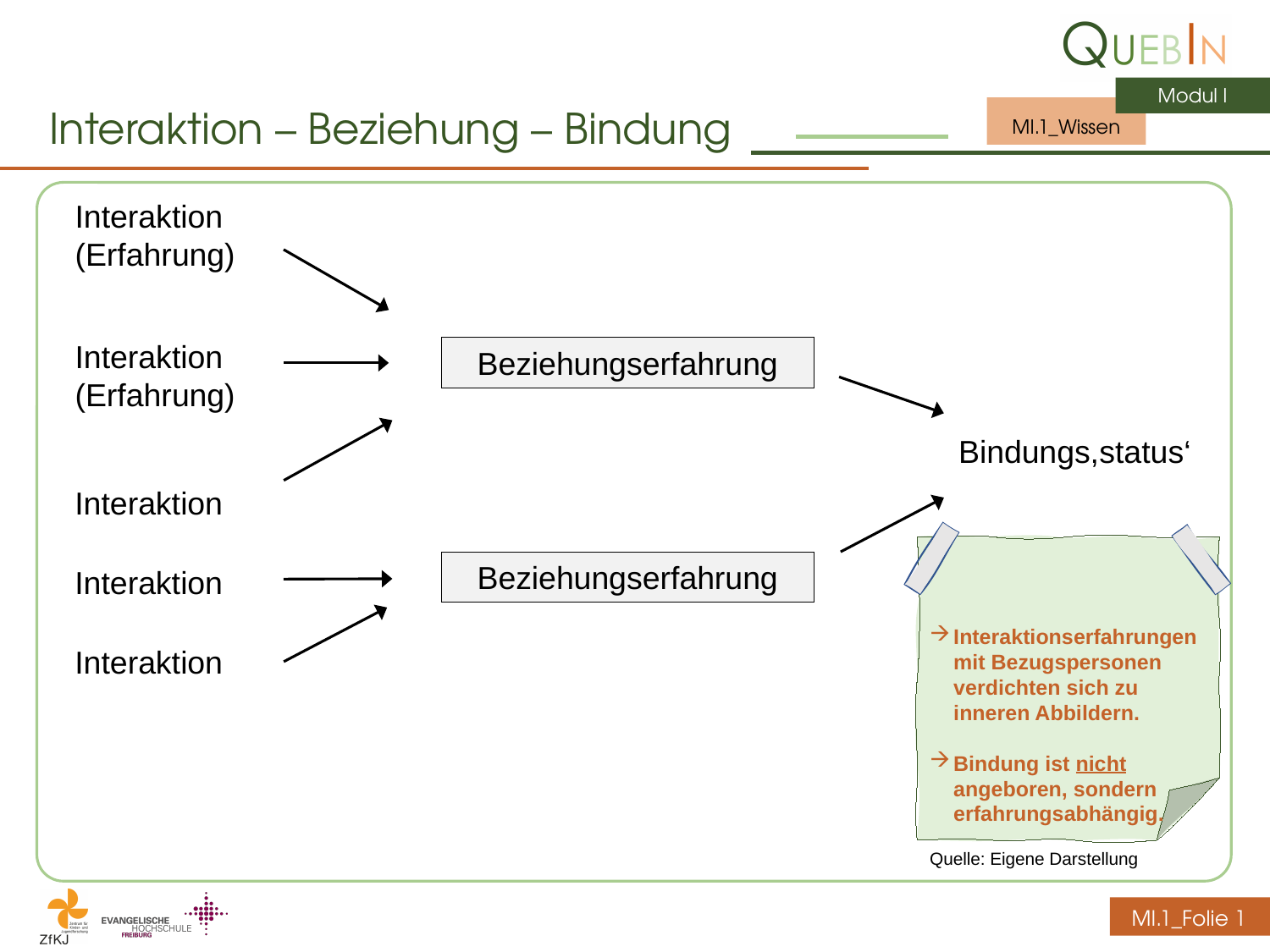

# Interaktion – Beziehung – Bindung
Interaktion
(Erfahrung)
Interaktion
(Erfahrung)
Beziehungserfahrung
Bindungs,status‘
Interaktion
Beziehungserfahrung
Interaktion
Interaktion

Interaktionserfahrungen mit Bezugspersonen verdichten sich zu inneren Abbildern.

Bindung ist nicht angeboren, sondern erfahrungsabhängig.

Quelle: Eigene Darstellung
MI.1_Folie 1